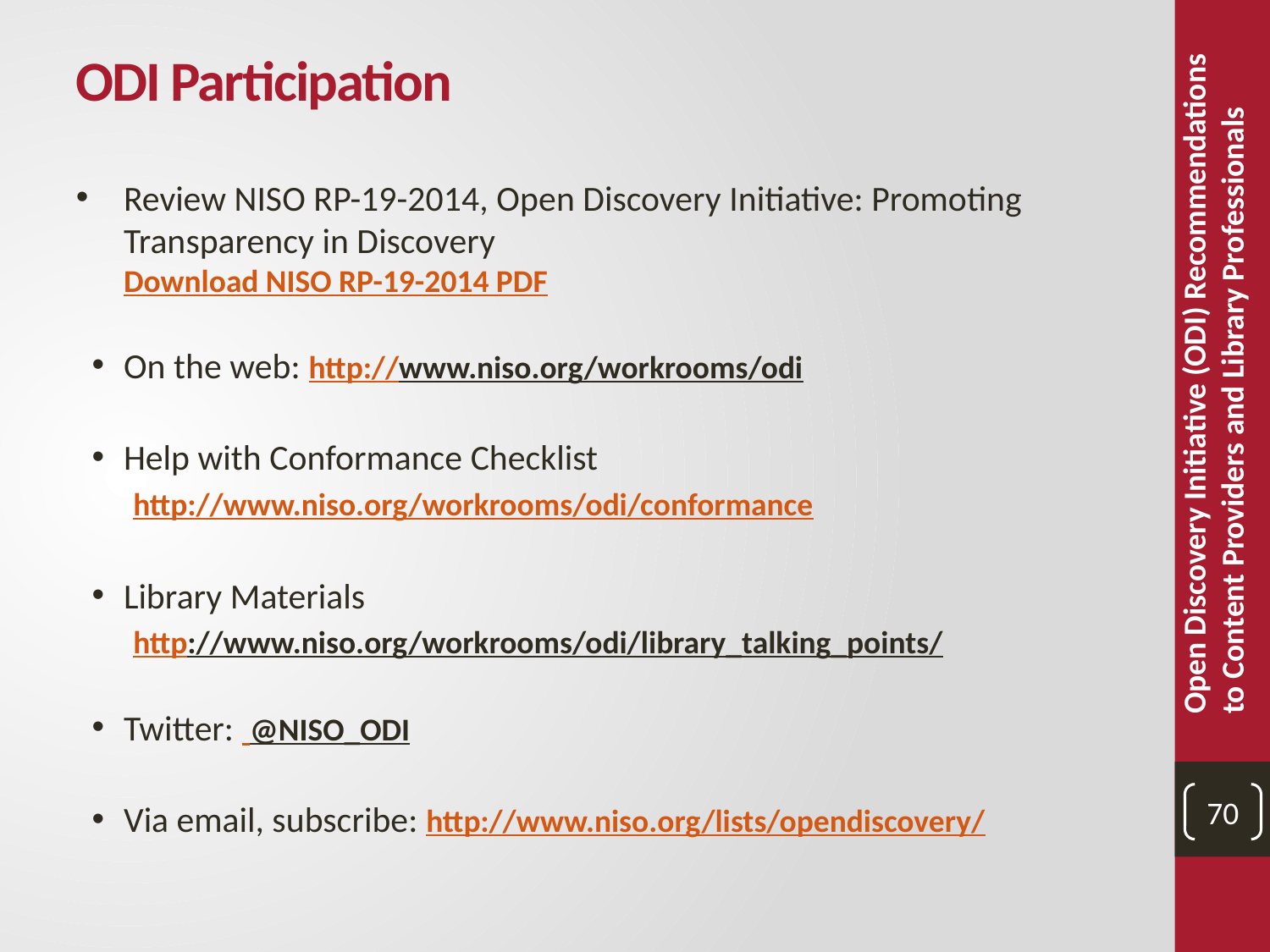

ODI Participation
Review NISO RP-19-2014, Open Discovery Initiative: Promoting Transparency in Discovery
Download NISO RP-19-2014 PDF
On the web: http://www.niso.org/workrooms/odi
Help with Conformance Checklist
http://www.niso.org/workrooms/odi/conformance

Library Materials
http://www.niso.org/workrooms/odi/library_talking_points/
Twitter:  @NISO_ODI
Via email, subscribe: http://www.niso.org/lists/opendiscovery/
Open Discovery Initiative (ODI) Recommendations to Content Providers and Library Professionals
70